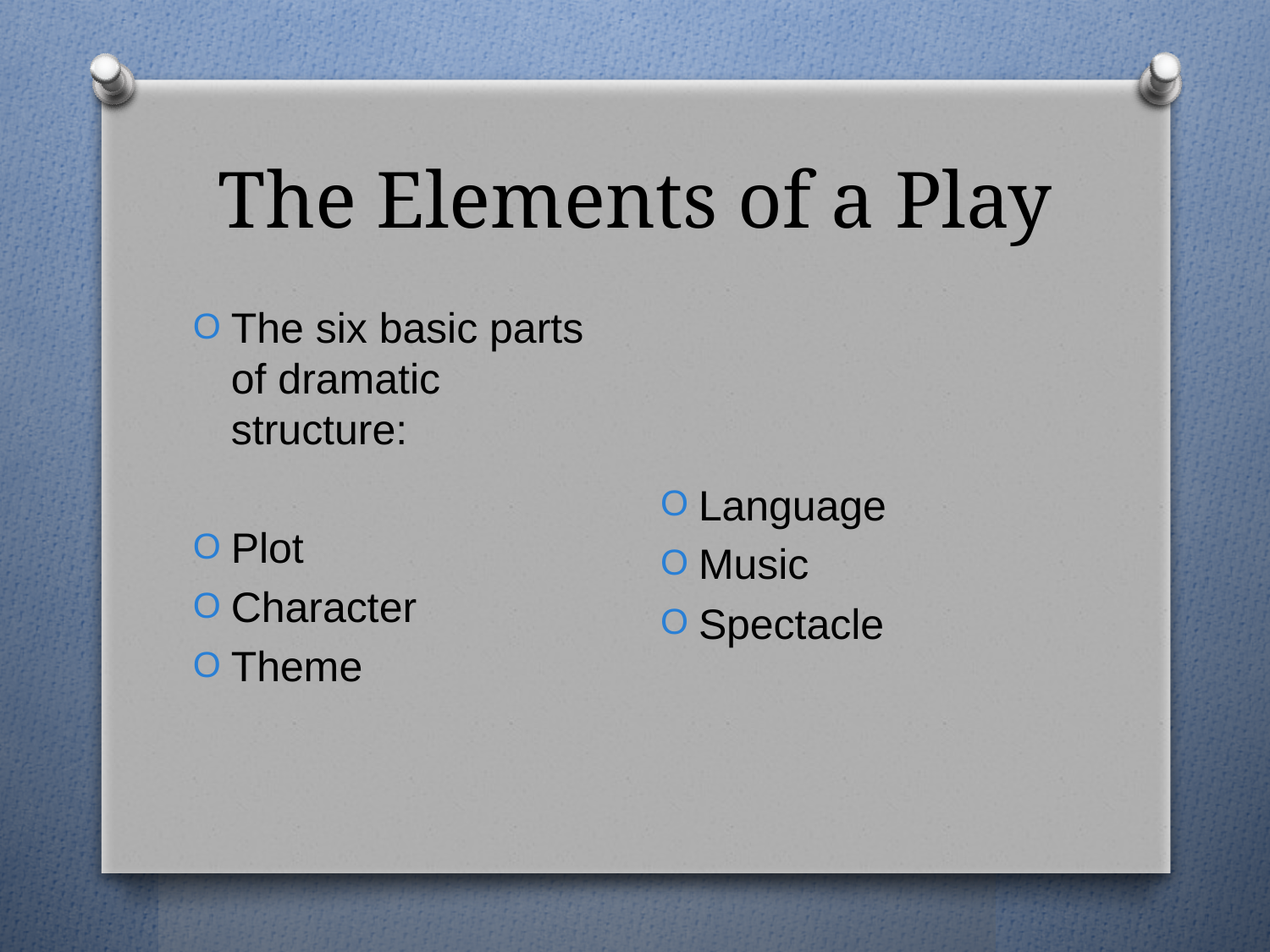

# The Elements of a Play

Language
Music
Spectacle
The six basic parts of dramatic structure:

Plot
Character
Theme